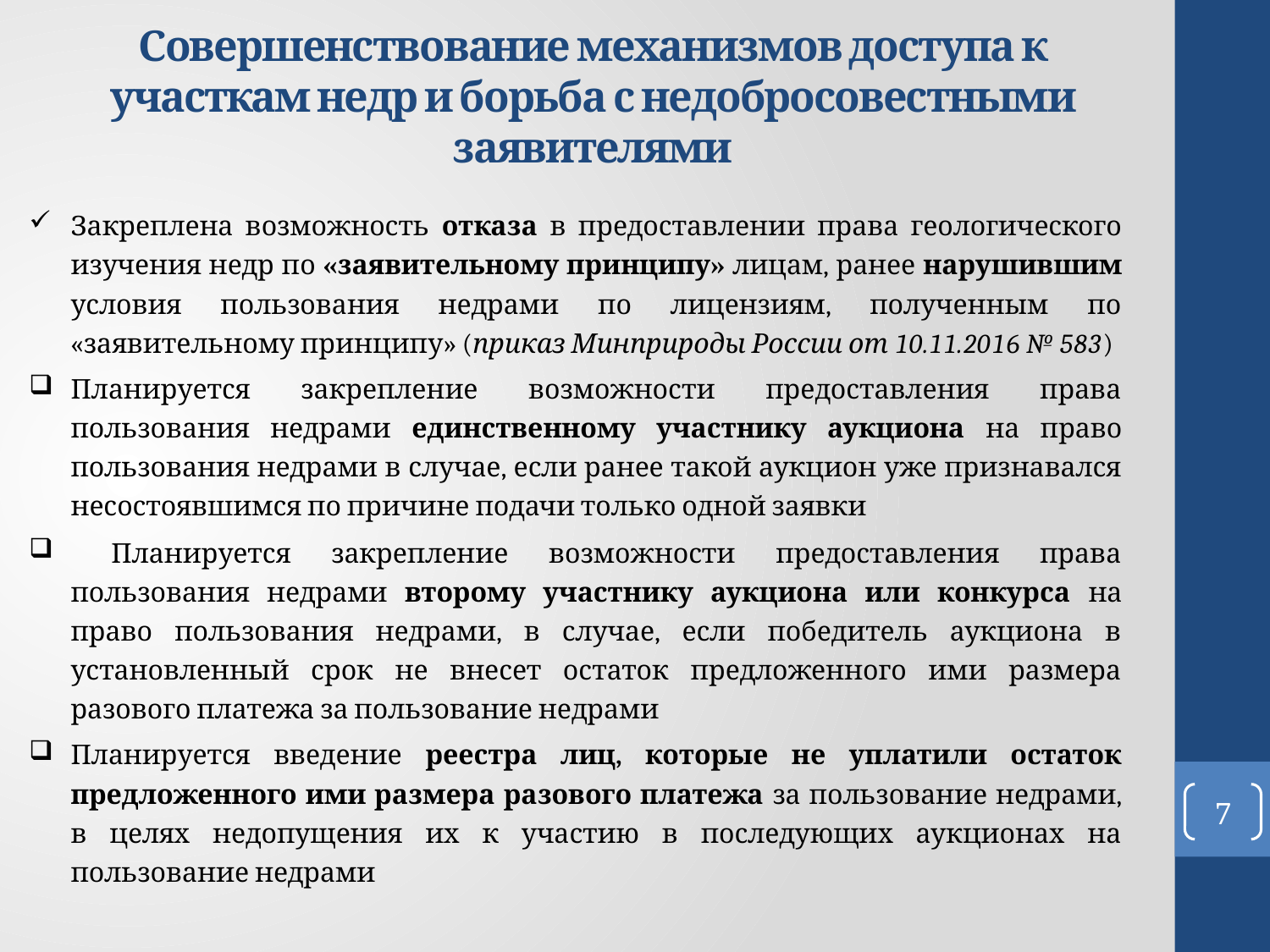

# Совершенствование механизмов доступа к участкам недр и борьба с недобросовестными заявителями
Закреплена возможность отказа в предоставлении права геологического изучения недр по «заявительному принципу» лицам, ранее нарушившим условия пользования недрами по лицензиям, полученным по «заявительному принципу» (приказ Минприроды России от 10.11.2016 № 583)
Планируется закрепление возможности предоставления права пользования недрами единственному участнику аукциона на право пользования недрами в случае, если ранее такой аукцион уже признавался несостоявшимся по причине подачи только одной заявки
 Планируется закрепление возможности предоставления права пользования недрами второму участнику аукциона или конкурса на право пользования недрами, в случае, если победитель аукциона в установленный срок не внесет остаток предложенного ими размера разового платежа за пользование недрами
Планируется введение реестра лиц, которые не уплатили остаток предложенного ими размера разового платежа за пользование недрами, в целях недопущения их к участию в последующих аукционах на пользование недрами
7